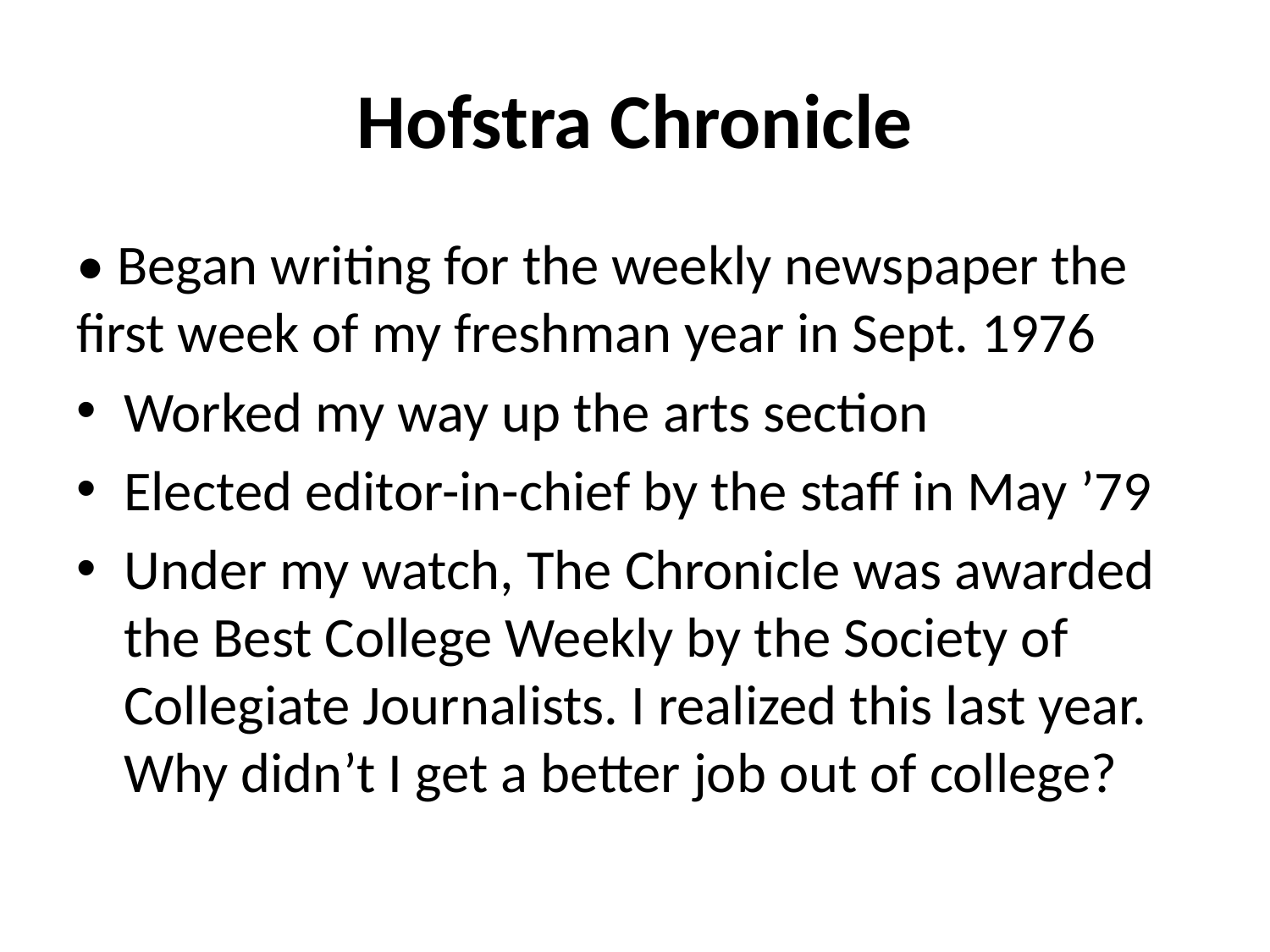

# Hofstra Chronicle
• Began writing for the weekly newspaper the first week of my freshman year in Sept. 1976
Worked my way up the arts section
Elected editor-in-chief by the staff in May ’79
Under my watch, The Chronicle was awarded the Best College Weekly by the Society of Collegiate Journalists. I realized this last year. Why didn’t I get a better job out of college?